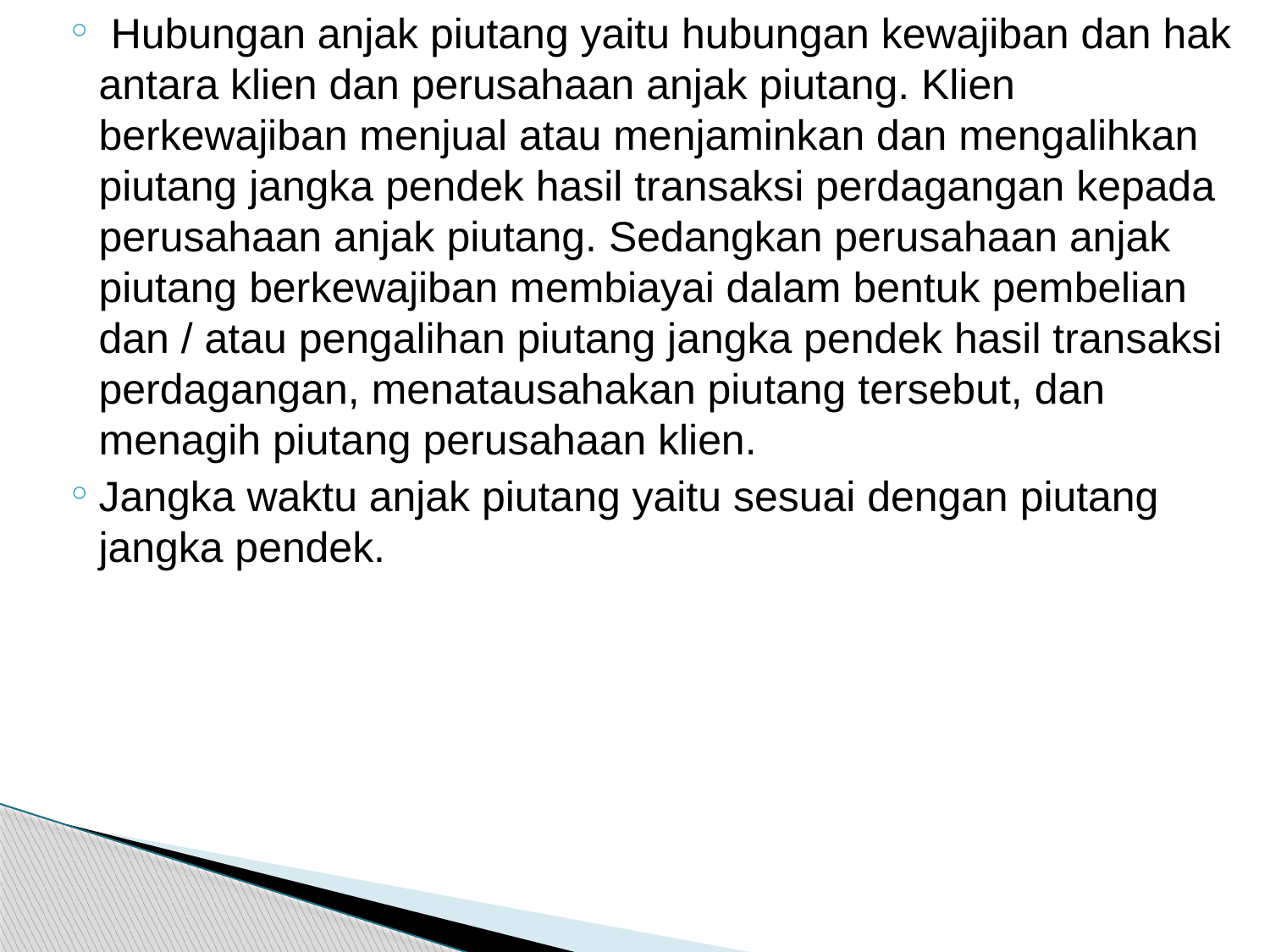

Hubungan anjak piutang yaitu hubungan kewajiban dan hak antara klien dan perusahaan anjak piutang. Klien berkewajiban menjual atau menjaminkan dan mengalihkan piutang jangka pendek hasil transaksi perdagangan kepada perusahaan anjak piutang. Sedangkan perusahaan anjak piutang berkewajiban membiayai dalam bentuk pembelian dan / atau pengalihan piutang jangka pendek hasil transaksi perdagangan, menatausahakan piutang tersebut, dan menagih piutang perusahaan klien.
Jangka waktu anjak piutang yaitu sesuai dengan piutang jangka pendek.